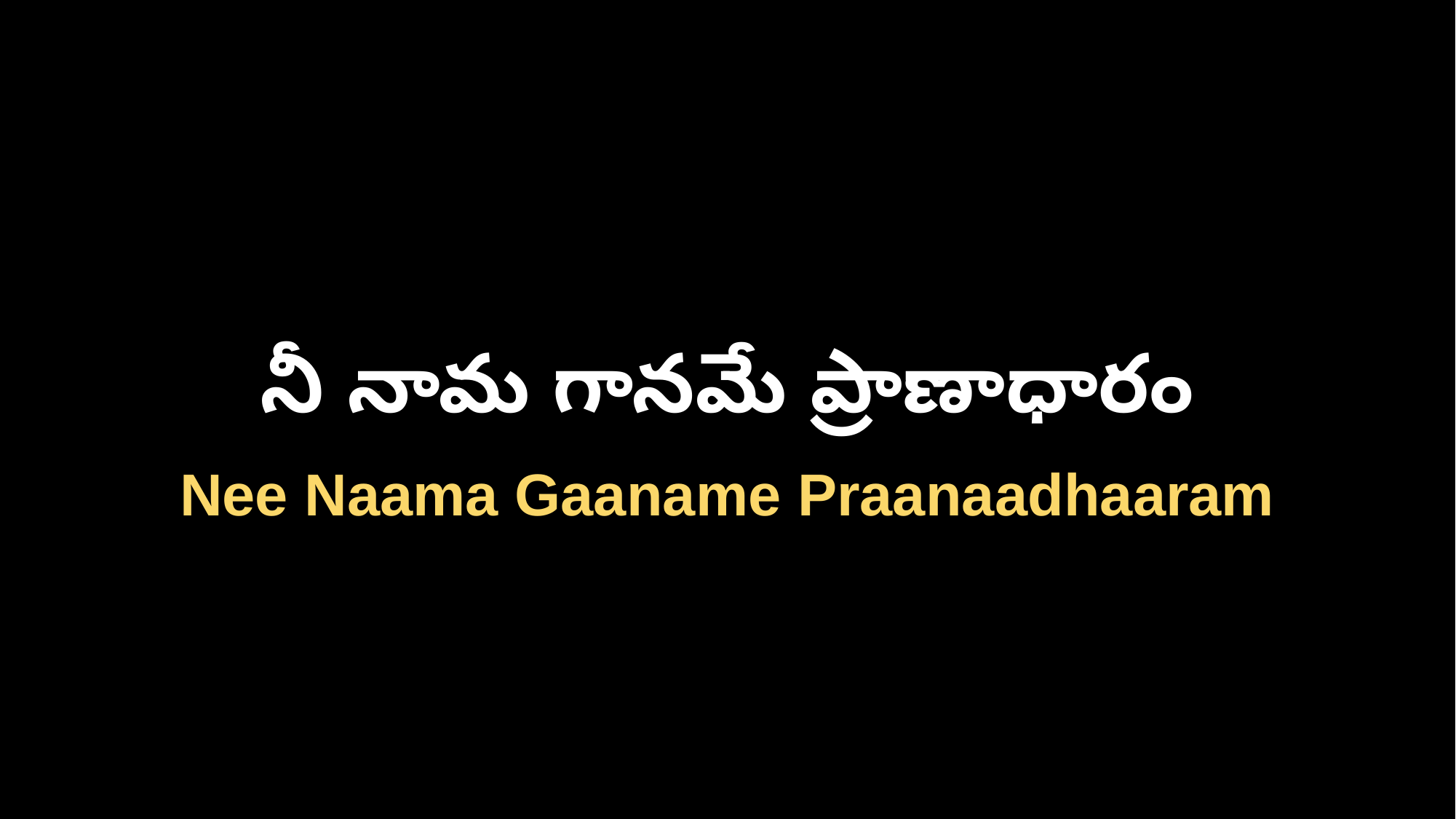

నీ నామ గానమే ప్రాణాధారం
Nee Naama Gaaname Praanaadhaaram